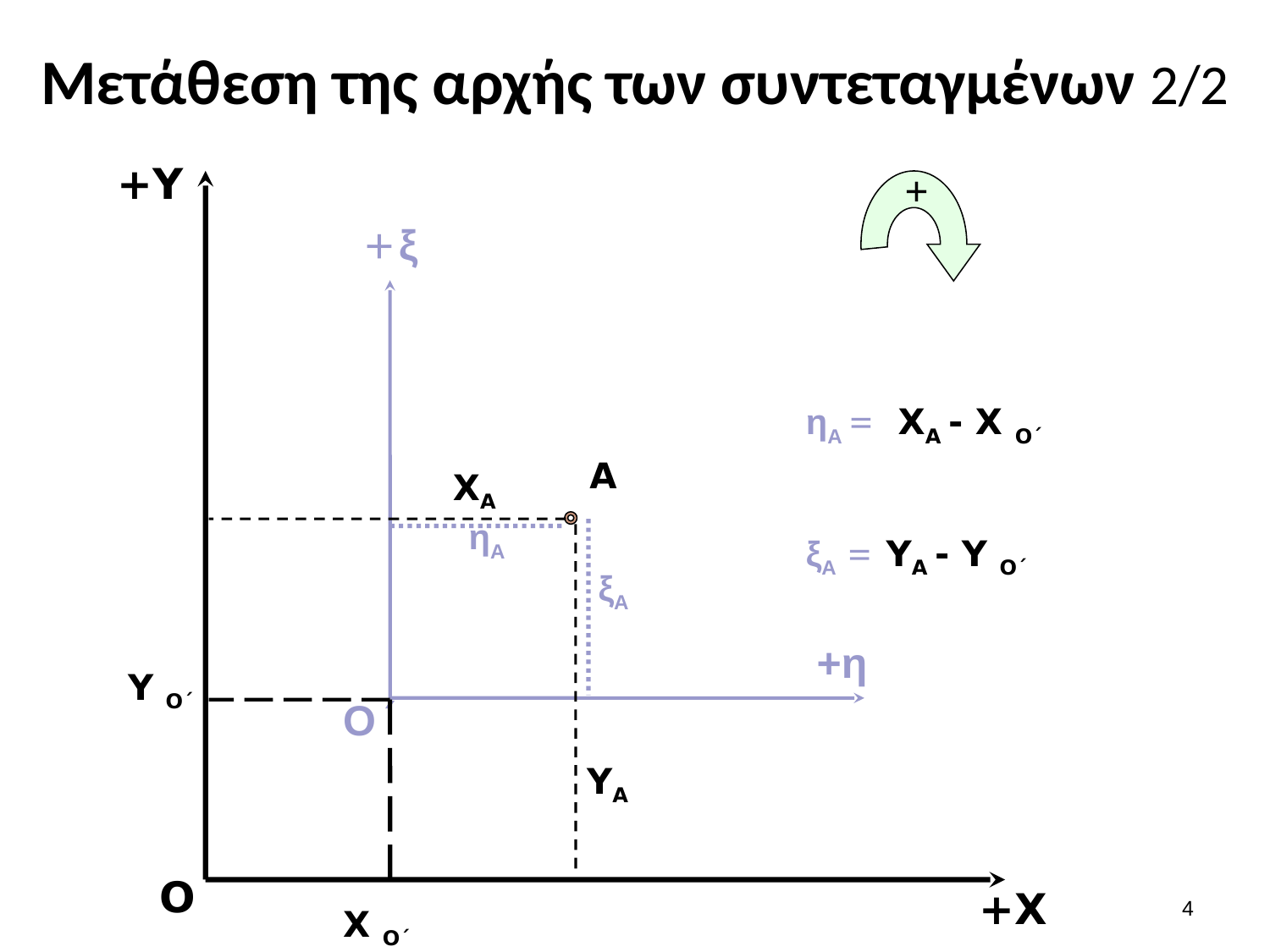

# Μετάθεση της αρχής των συντεταγμένων 2/2
+Y

O
+X
+

+ξ

+η

Ο´
ηΑ =  ΧΑ - X O´

ξΑ = YΑ - Y O´

A

ΧΑ

ΥΑ
ηΑ

ξΑ

Y O´

X O´
4